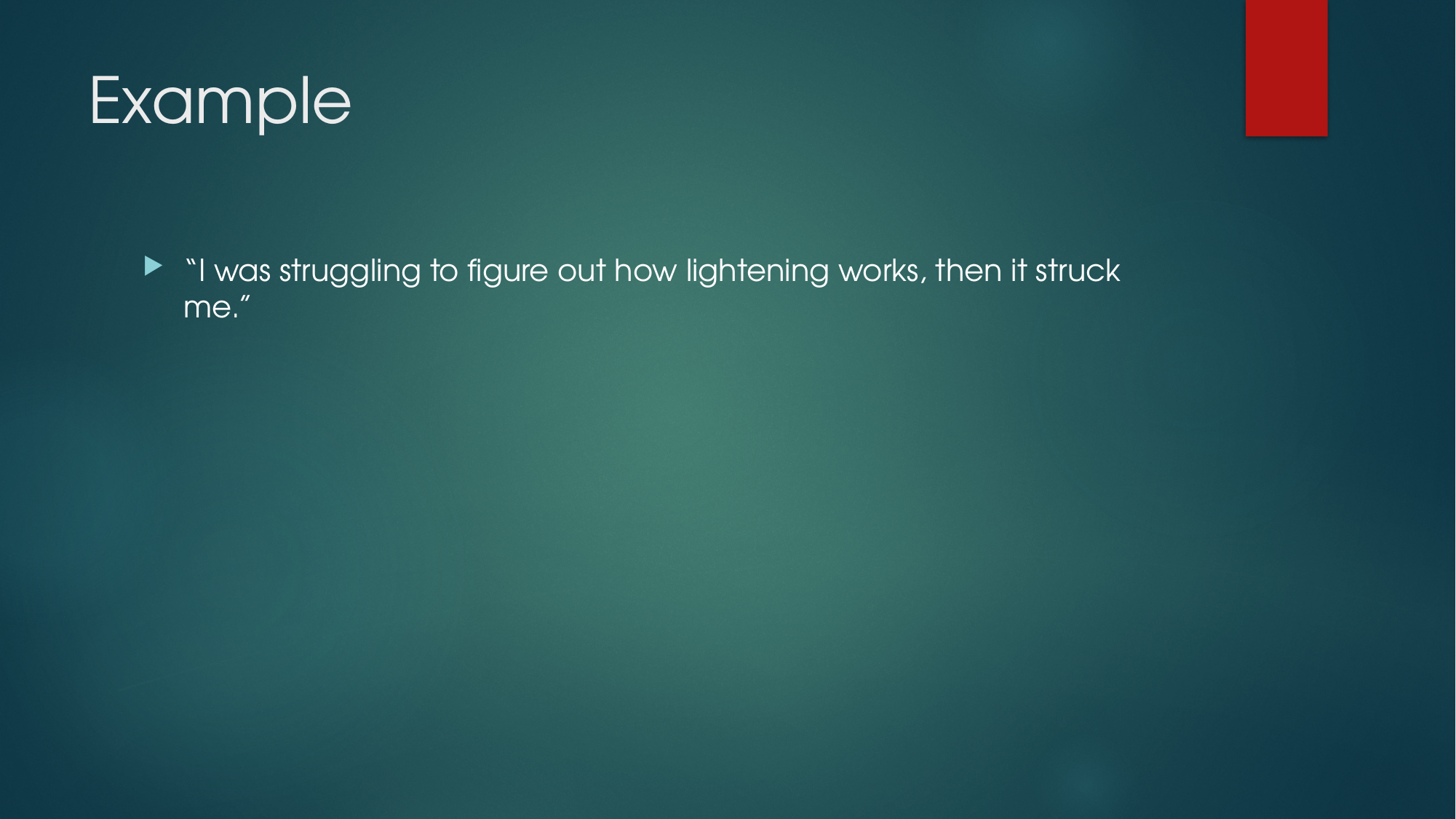

# Example
“I was struggling to figure out how lightening works, then it struck me.”